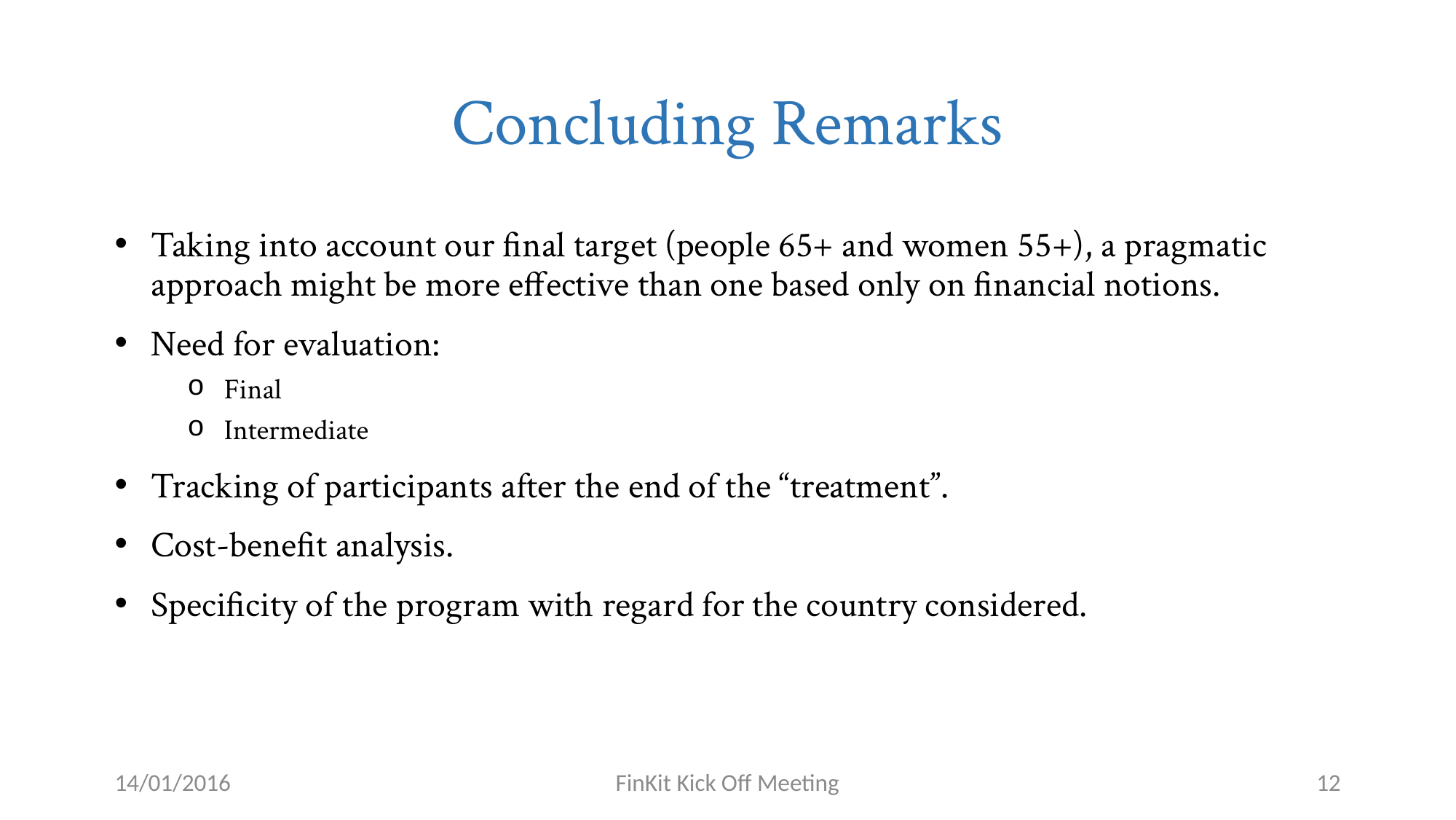

# Concluding Remarks
Taking into account our final target (people 65+ and women 55+), a pragmatic approach might be more effective than one based only on financial notions.
Need for evaluation:
Final
Intermediate
Tracking of participants after the end of the “treatment”.
Cost-benefit analysis.
Specificity of the program with regard for the country considered.
14/01/2016
FinKit Kick Off Meeting
12